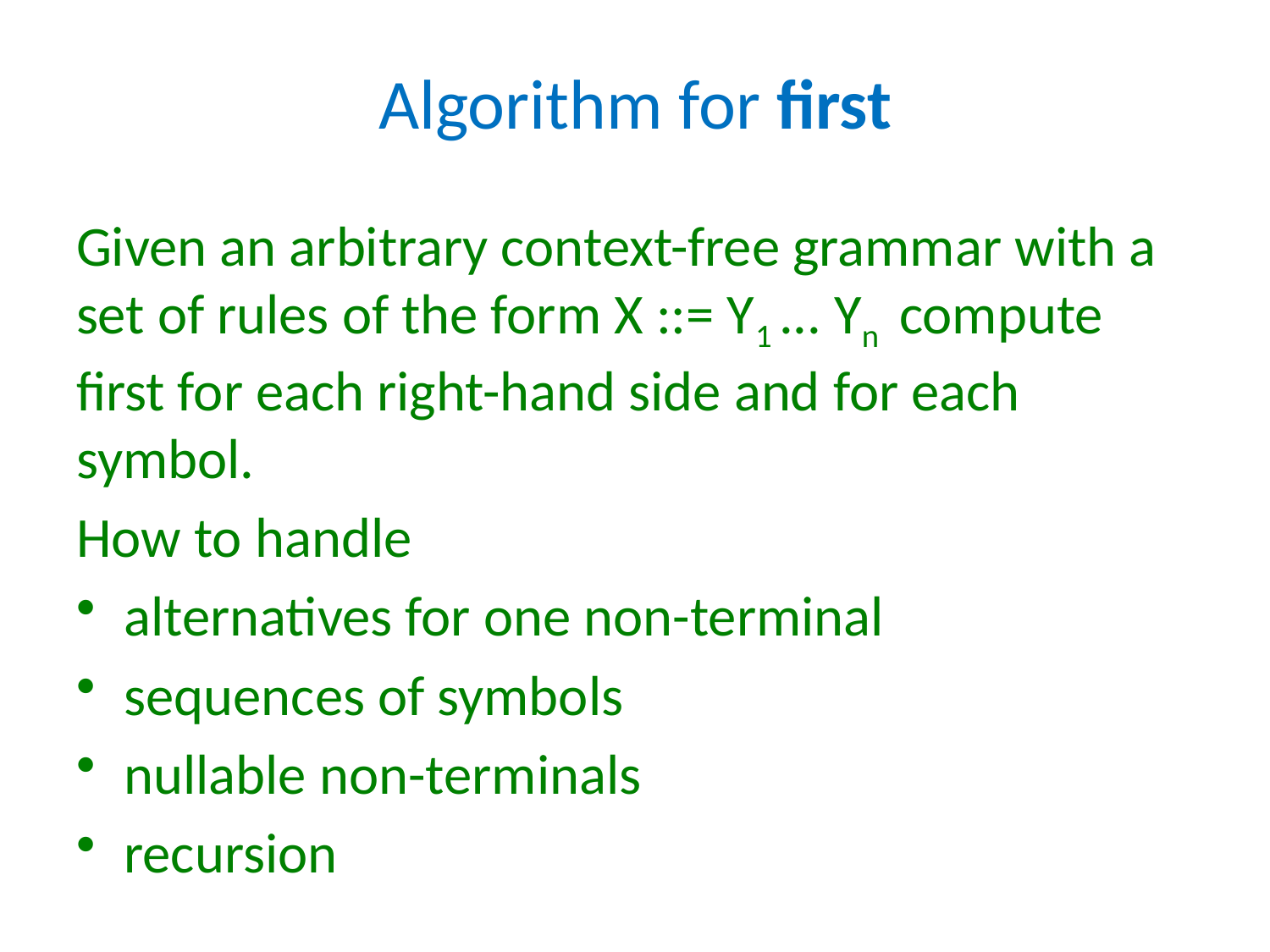

# Algorithm for first
Given an arbitrary context-free grammar with a set of rules of the form X ::= Y1 ... Yn  compute first for each right-hand side and for each symbol.
How to handle
alternatives for one non-terminal
sequences of symbols
nullable non-terminals
recursion